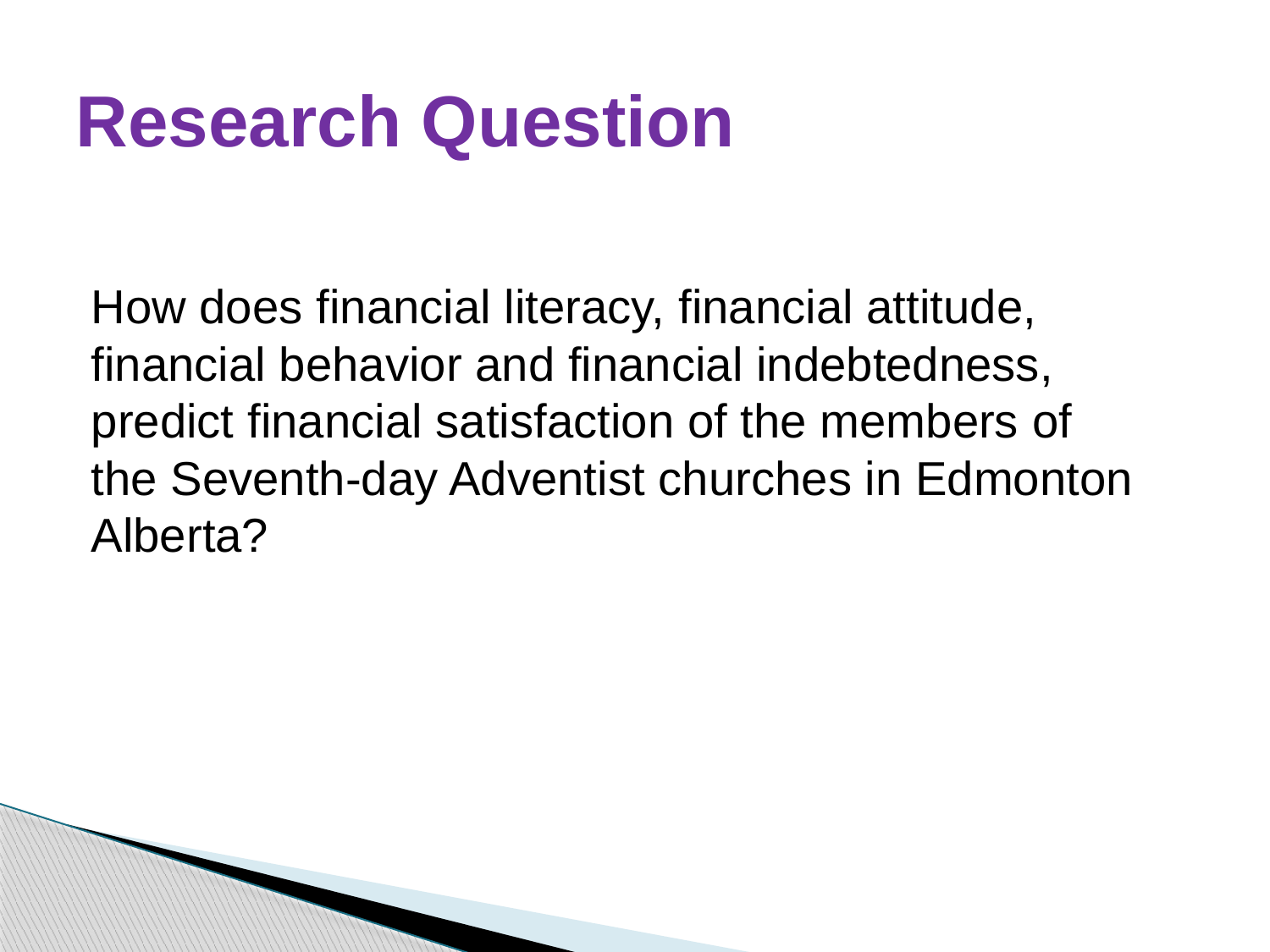

# Research Question

How does financial literacy, financial attitude, financial behavior and financial indebtedness, predict financial satisfaction of the members of the Seventh-day Adventist churches in Edmonton Alberta?